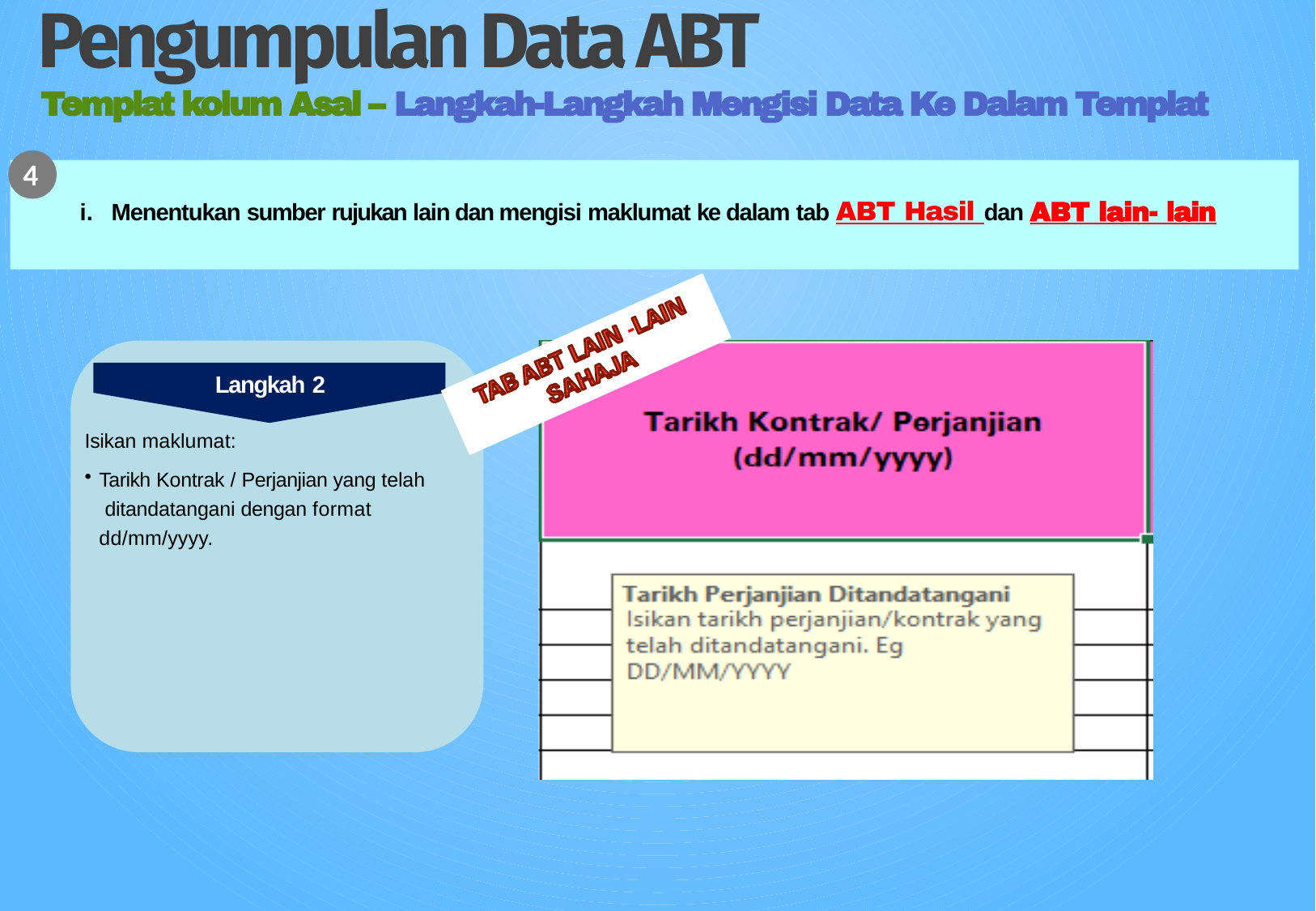

Pengumpulan Data ABT
Templat kolum Asal – Langkah-Langkah Mengisi Data Ke Dalam Templat

4

Menentukan sumber rujukan lain dan mengisi maklumat ke dalam tab ABT Hasil dan ABT lain- lain

Langkah 2

Isikan maklumat:
Tarikh Kontrak / Perjanjian yang telah  ditandatangani dengan format  dd/mm/yyyy.